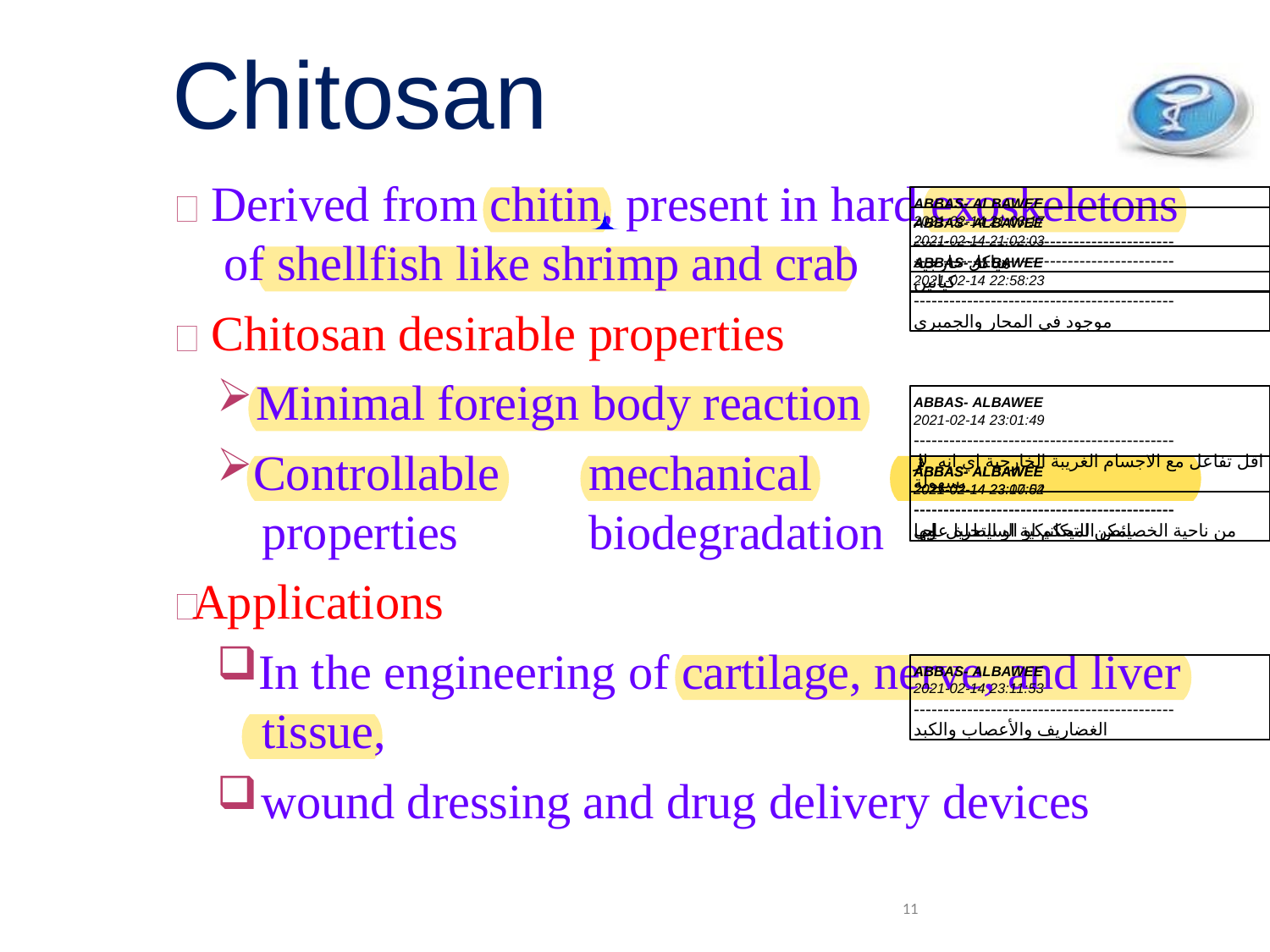

# Chitosan

Derived from chitin, present in hard exoskeletons  of shellfish like shrimp and crab
Chitosan desirable properties
Minimal foreign body reaction

ABBAS- ALBAWEE
2021-02-14 21:03:17
--------------------------------------------
هياكل خارجية

ABBAS- ALBAWEE
2021-02-14 21:02:03
--------------------------------------------
كياتين
ABBAS- ALBAWEE
2021-02-14 22:58:23
--------------------------------------------
موجود في المحار والجمبري

ABBAS- ALBAWEE
2021-02-14 23:01:49
--------------------------------------------
اقل تفاعل مع الاجسام الغريبة الخارجية اي انه  لايتاثر بسهولة
Controllable  properties
Applications
mechanical	biodegradation

ABBAS- ALBAWEE
2021-02-14 23:07:02
--------------------------------------------
يمكن التحكم او السيطرة عليها
ABBAS- ALBAWEE
2021-02-14 23:10:54
--------------------------------------------
من ناحية الخصائص الميكانيكية او التحليل  البايلوجي

In the engineering of cartilage, nerve, and liver  tissue,
wound dressing and drug delivery devices

ABBAS- ALBAWEE
2021-02-14 23:11:53
--------------------------------------------
الغضاريف والأعصاب والكبد

11